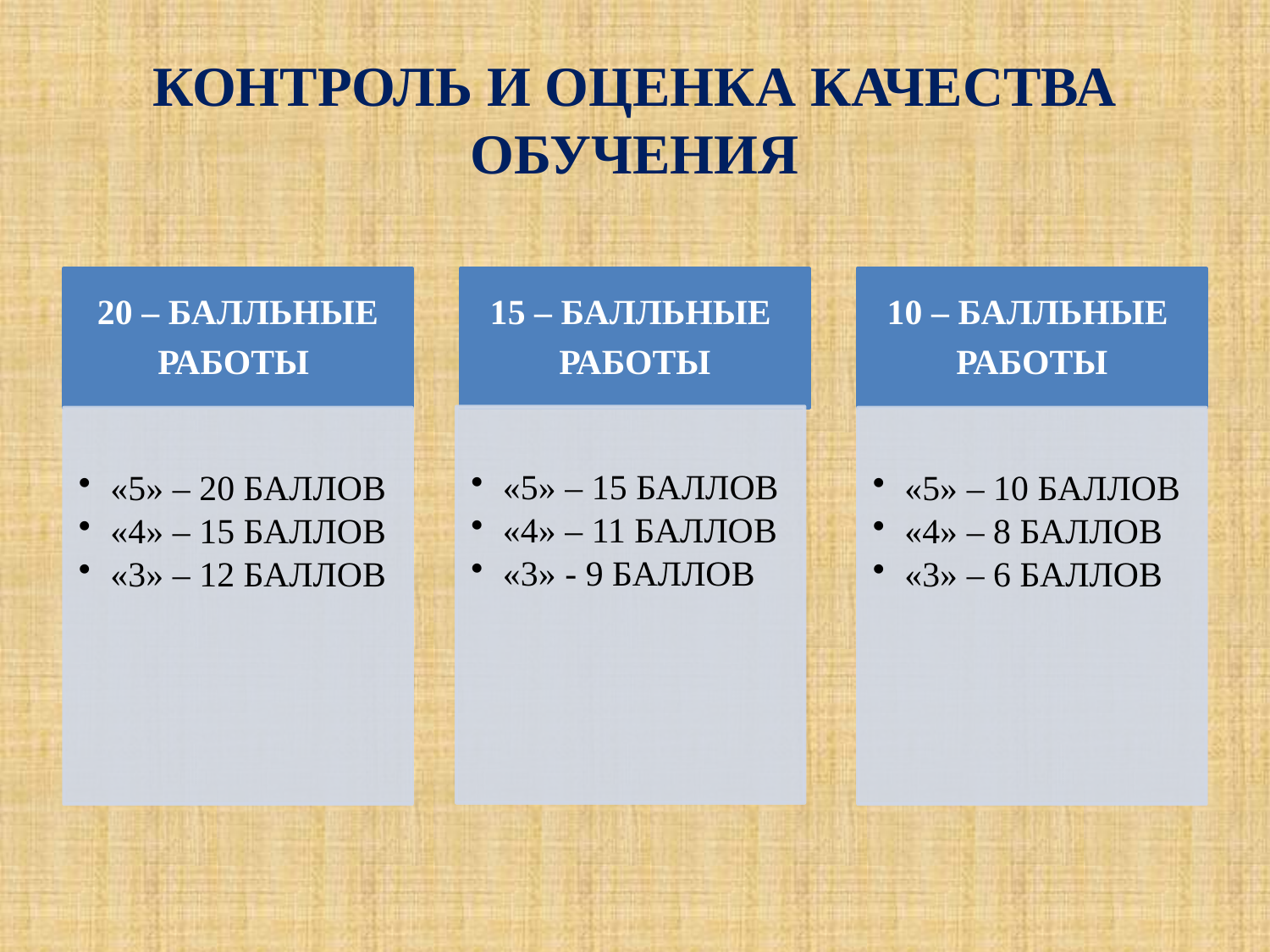

# КОНТРОЛЬ И ОЦЕНКА КАЧЕСТВА ОБУЧЕНИЯ
20 – БАЛЛЬНЫЕ
РАБОТЫ

«5» – 20 БАЛЛОВ
«4» – 15 БАЛЛОВ
«3» – 12 БАЛЛОВ
15 – БАЛЛЬНЫЕ
РАБОТЫ

«5» – 15 БАЛЛОВ
«4» – 11 БАЛЛОВ
«3» - 9 БАЛЛОВ

10 – БАЛЛЬНЫЕ
РАБОТЫ

«5» – 10 БАЛЛОВ
«4» – 8 БАЛЛОВ
«3» – 6 БАЛЛОВ